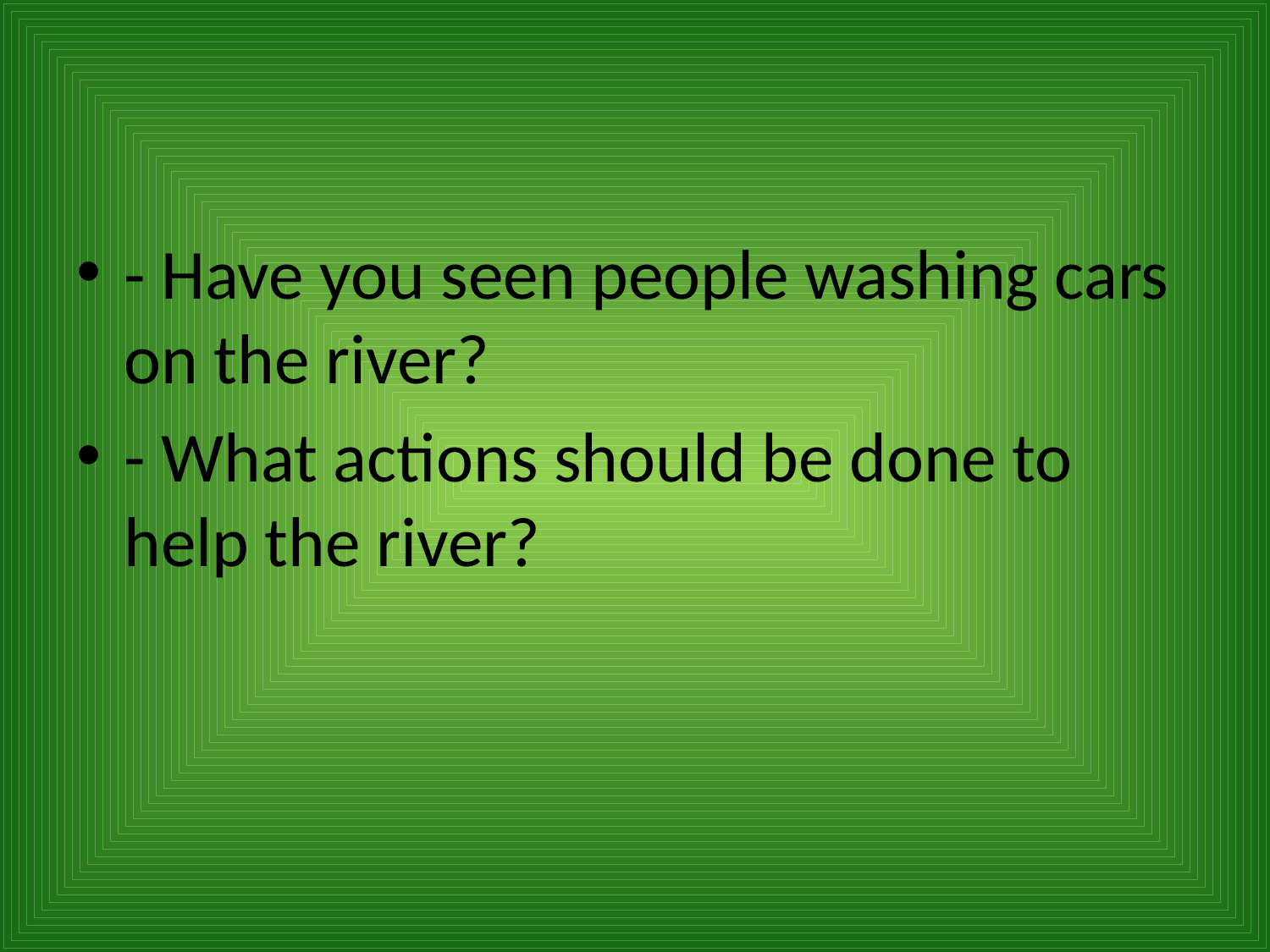

#
- Have you seen people washing cars on the river?
- What actions should be done to help the river?